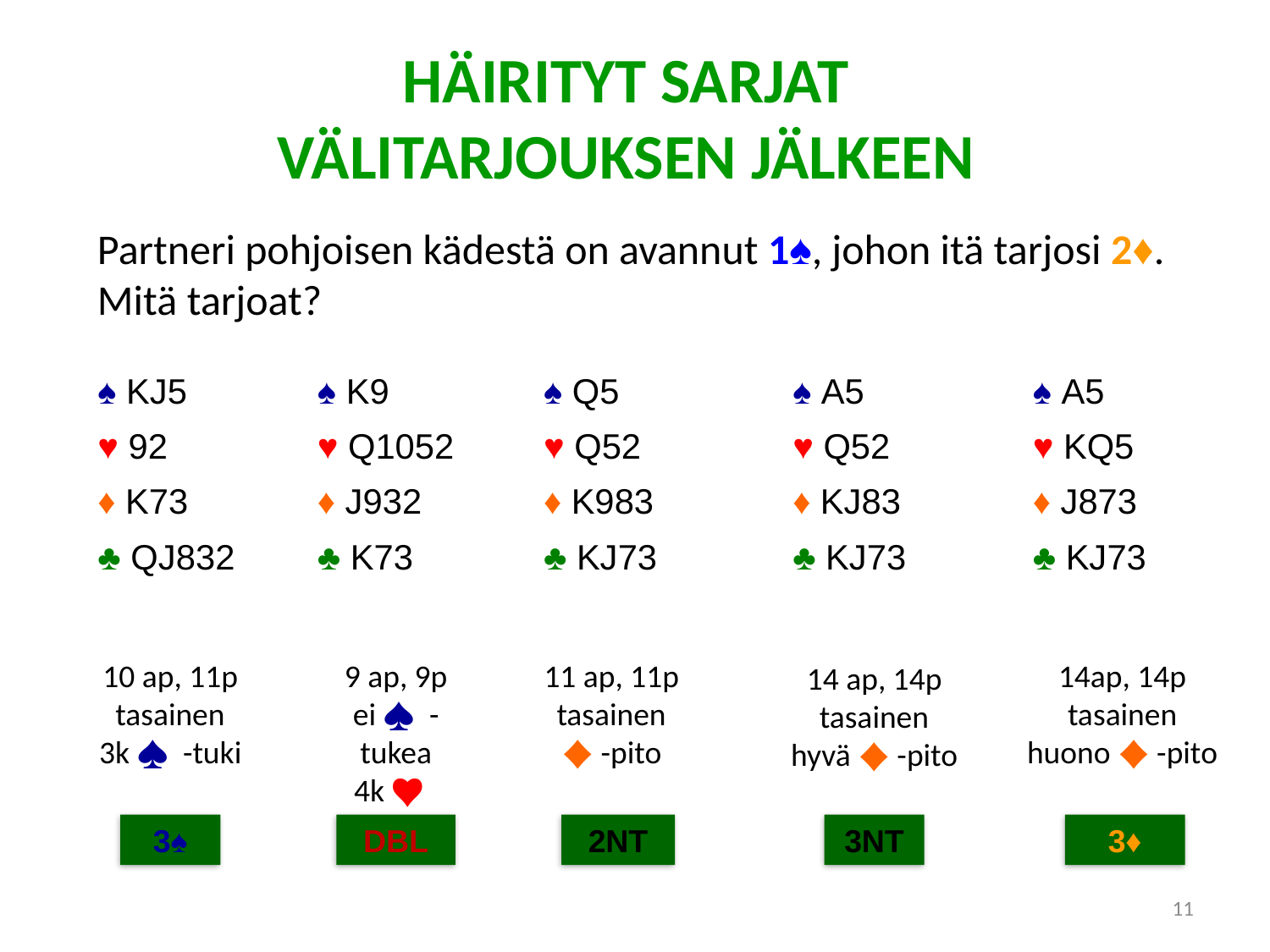

HÄIRITYT SARJAT
VÄLITARJOUKSEN JÄLKEEN
Partneri pohjoisen kädestä on avannut 1♠, johon itä tarjosi 2♦. Mitä tarjoat?
| ♠ KJ5 | ♠ K9 | ♠ Q5 | ♠ A5 | ♠ A5 |
| --- | --- | --- | --- | --- |
| ♥ 92 | ♥ Q1052 | ♥ Q52 | ♥ Q52 | ♥ KQ5 |
| ♦ K73 | ♦ J932 | ♦ K983 | ♦ KJ83 | ♦ J873 |
| ♣ QJ832 | ♣ K73 | ♣ KJ73 | ♣ KJ73 | ♣ KJ73 |
10 ap, 11p
tasainen
3k ♠  -tuki
9 ap, 9p
ei ♠  -tukea
4k ♥
11 ap, 11p
tasainen
♦ -pito
14ap, 14p
tasainen
huono ♦ -pito
14 ap, 14p
tasainen
hyvä ♦ -pito
3♠
DBL
2NT
3NT
3♦
11